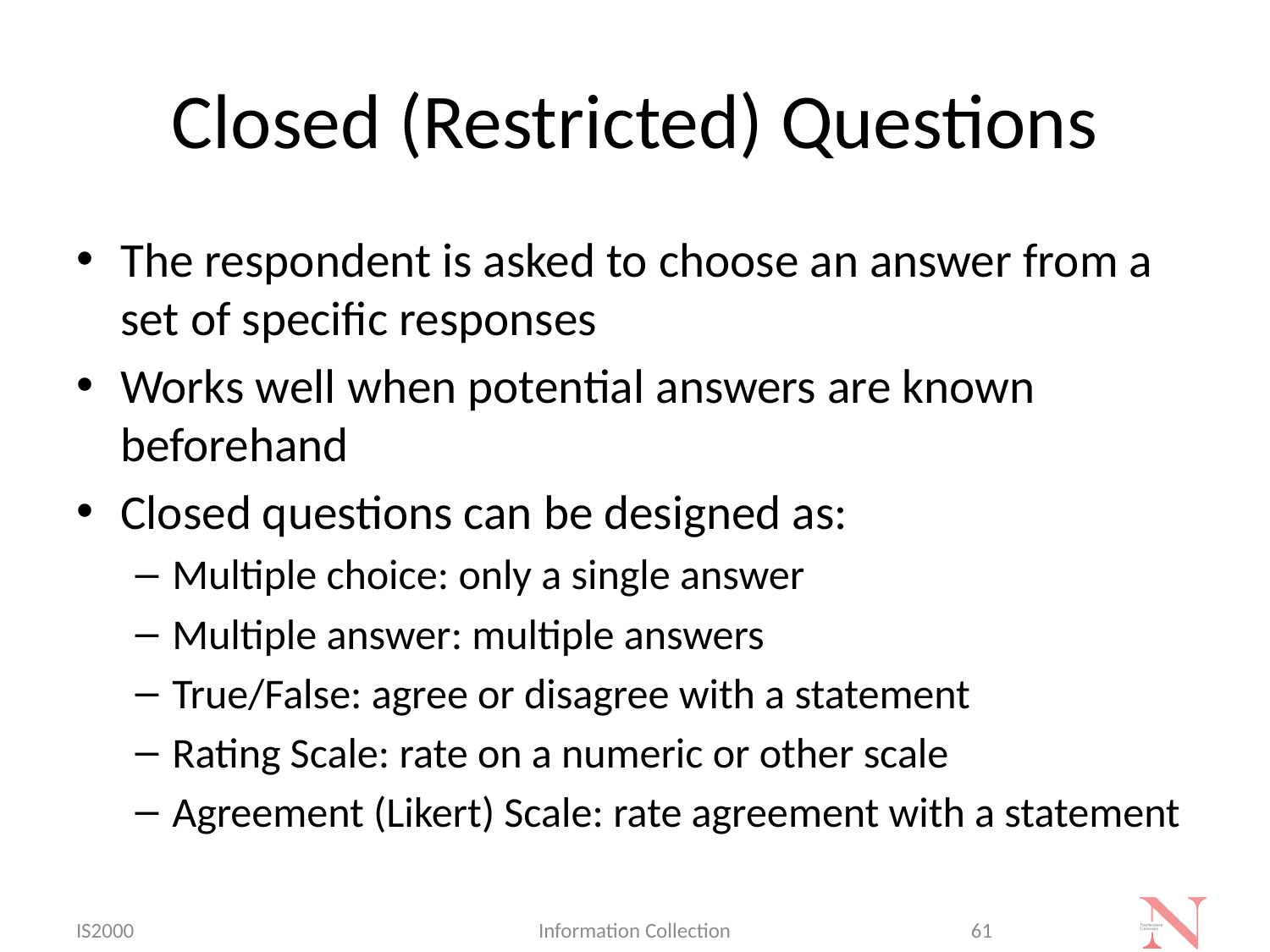

# Closed (Restricted) Questions
The respondent is asked to choose an answer from a set of specific responses
Works well when potential answers are known beforehand
Closed questions can be designed as:
Multiple choice: only a single answer
Multiple answer: multiple answers
True/False: agree or disagree with a statement
Rating Scale: rate on a numeric or other scale
Agreement (Likert) Scale: rate agreement with a statement
IS2000
Information Collection
61